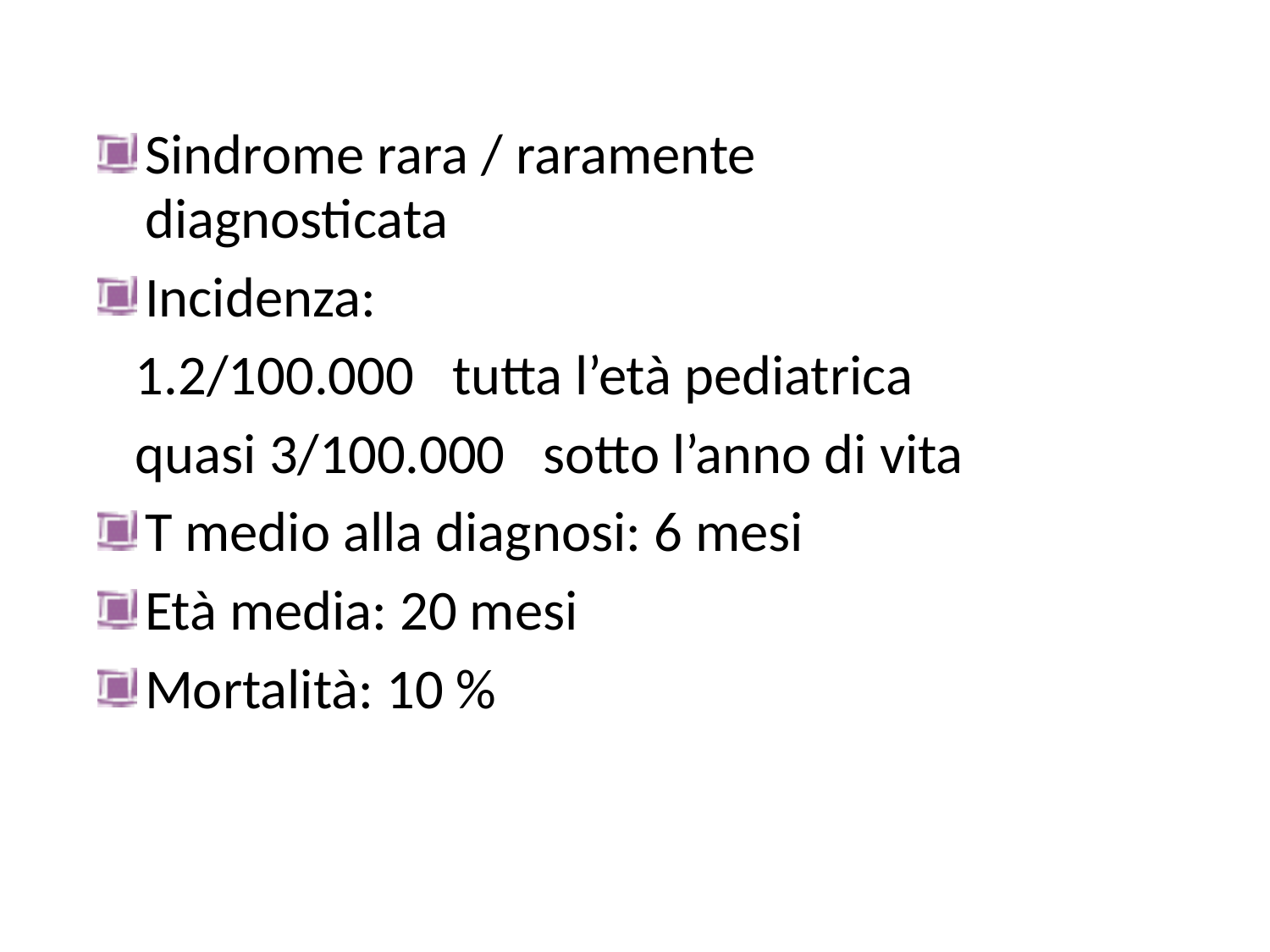

Sindrome rara / raramente diagnosticata
Incidenza:
   1.2/100.000   tutta l’età pediatrica
   quasi 3/100.000   sotto l’anno di vita
T medio alla diagnosi: 6 mesi
Età media: 20 mesi
Mortalità: 10 %